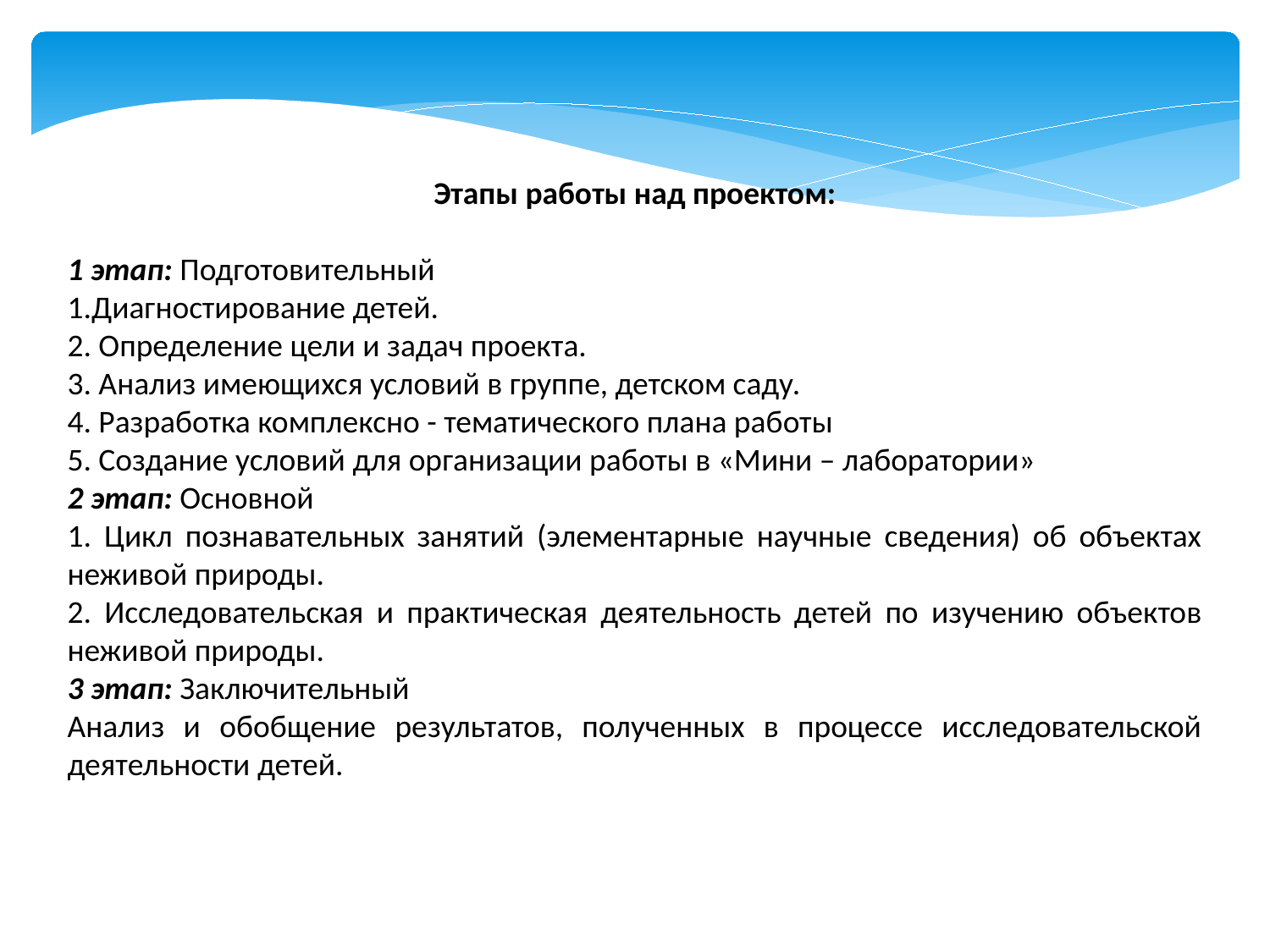

Этапы работы над проектом:

1 этап: Подготовительный
1.Диагностирование детей.
2. Определение цели и задач проекта.
3. Анализ имеющихся условий в группе, детском саду.
4. Разработка комплексно - тематического плана работы
5. Создание условий для организации работы в «Мини – лаборатории»
2 этап: Основной
1. Цикл познавательных занятий (элементарные научные сведения) об объектах неживой природы.
2. Исследовательская и практическая деятельность детей по изучению объектов неживой природы.
3 этап: Заключительный
Анализ и обобщение результатов, полученных в процессе исследовательской деятельности детей.